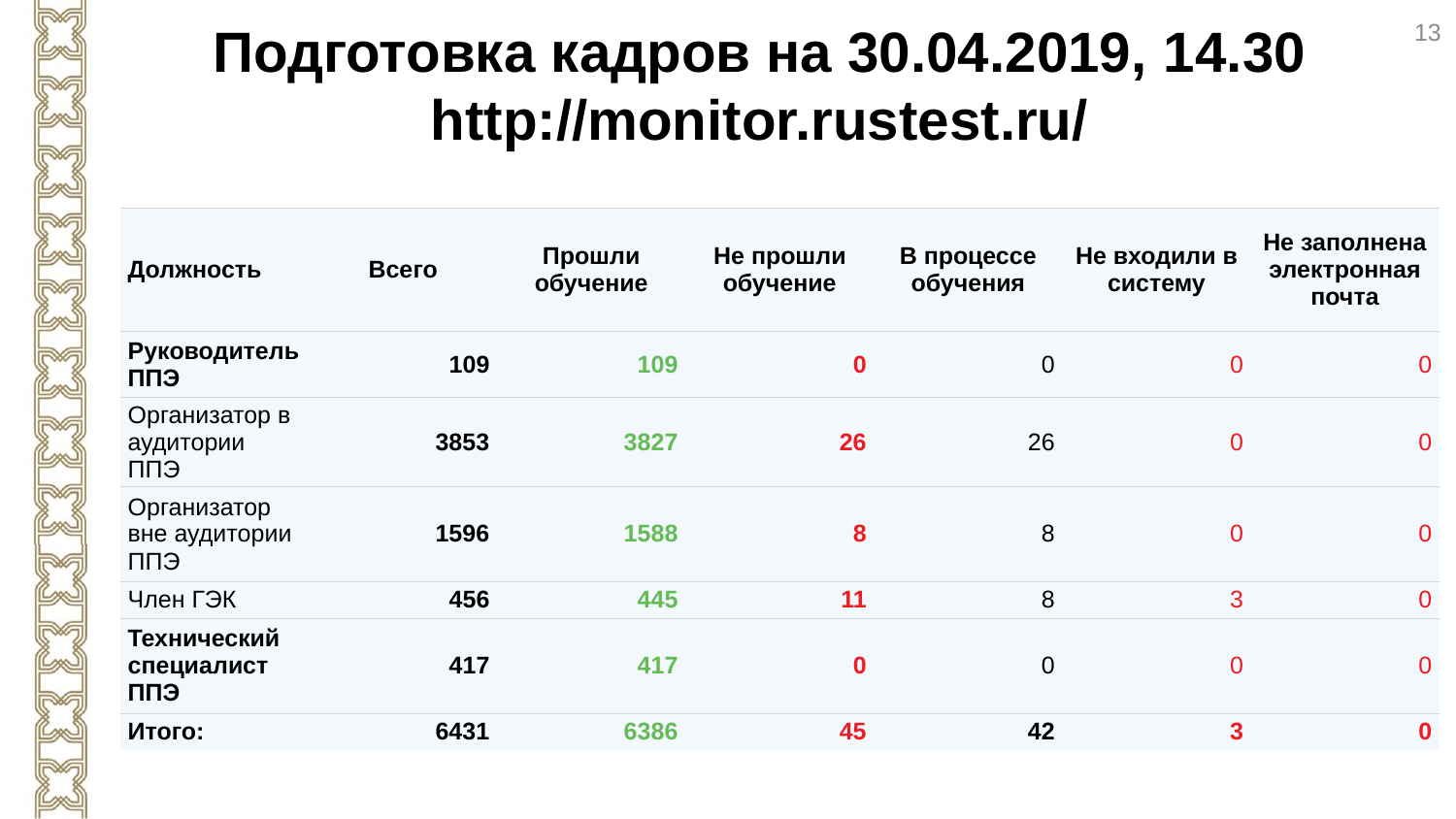

13
Подготовка кадров на 30.04.2019, 14.30
http://monitor.rustest.ru/
| Должность | Всего | Прошли обучение | Не прошли обучение | В процессе обучения | Не входили в систему | Не заполнена электронная почта |
| --- | --- | --- | --- | --- | --- | --- |
| Руководитель ППЭ | 109 | 109 | 0 | 0 | 0 | 0 |
| Организатор в аудитории ППЭ | 3853 | 3827 | 26 | 26 | 0 | 0 |
| Организатор вне аудитории ППЭ | 1596 | 1588 | 8 | 8 | 0 | 0 |
| Член ГЭК | 456 | 445 | 11 | 8 | 3 | 0 |
| Технический специалист ППЭ | 417 | 417 | 0 | 0 | 0 | 0 |
| Итого: | 6431 | 6386 | 45 | 42 | 3 | 0 |